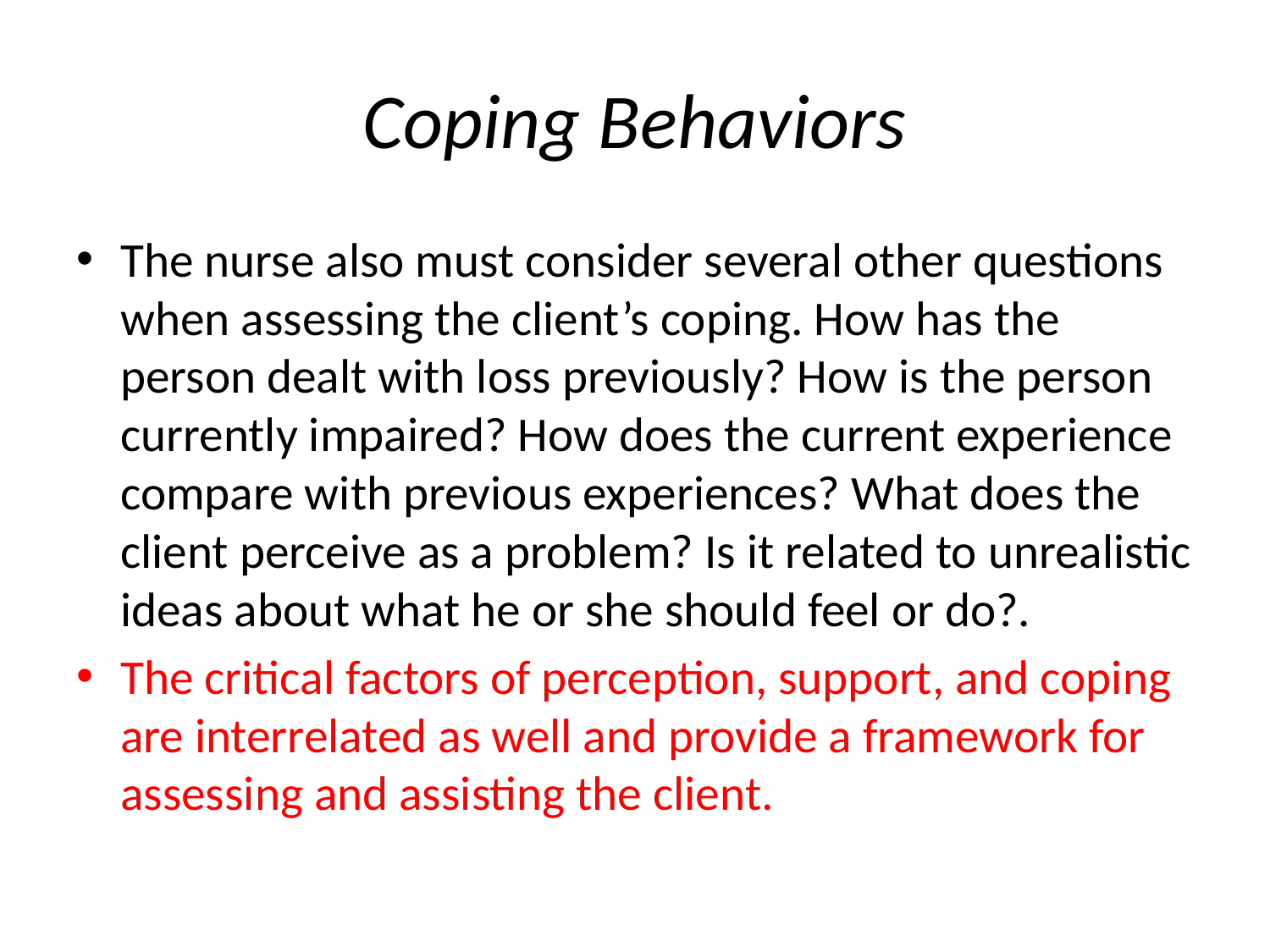

# Coping Behaviors
The nurse also must consider several other questions when assessing the client’s coping. How has the person dealt with loss previously? How is the person currently impaired? How does the current experience compare with previous experiences? What does the client perceive as a problem? Is it related to unrealistic ideas about what he or she should feel or do?.
The critical factors of perception, support, and coping are interrelated as well and provide a framework for assessing and assisting the client.